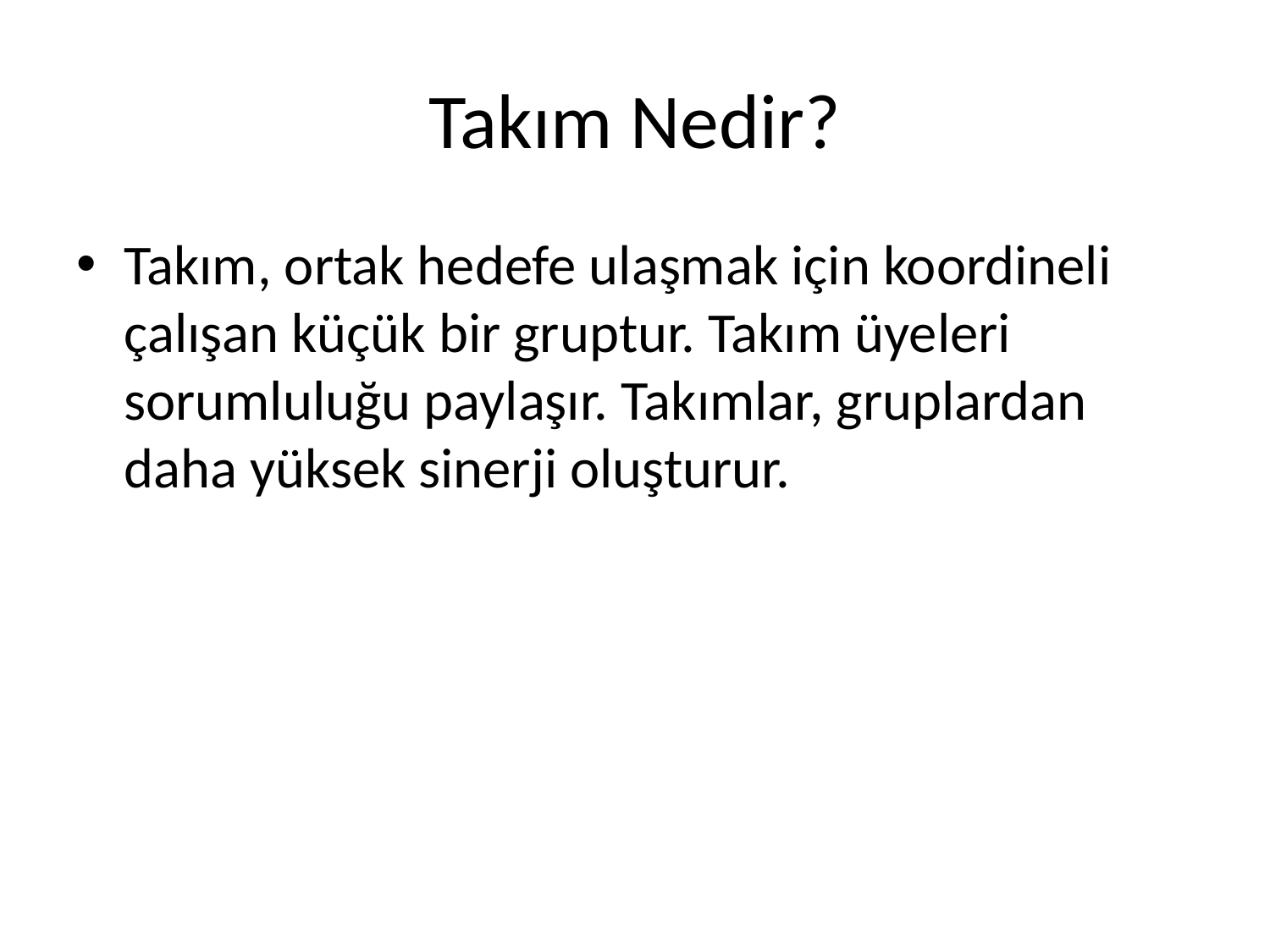

# Takım Nedir?
Takım, ortak hedefe ulaşmak için koordineli çalışan küçük bir gruptur. Takım üyeleri sorumluluğu paylaşır. Takımlar, gruplardan daha yüksek sinerji oluşturur.